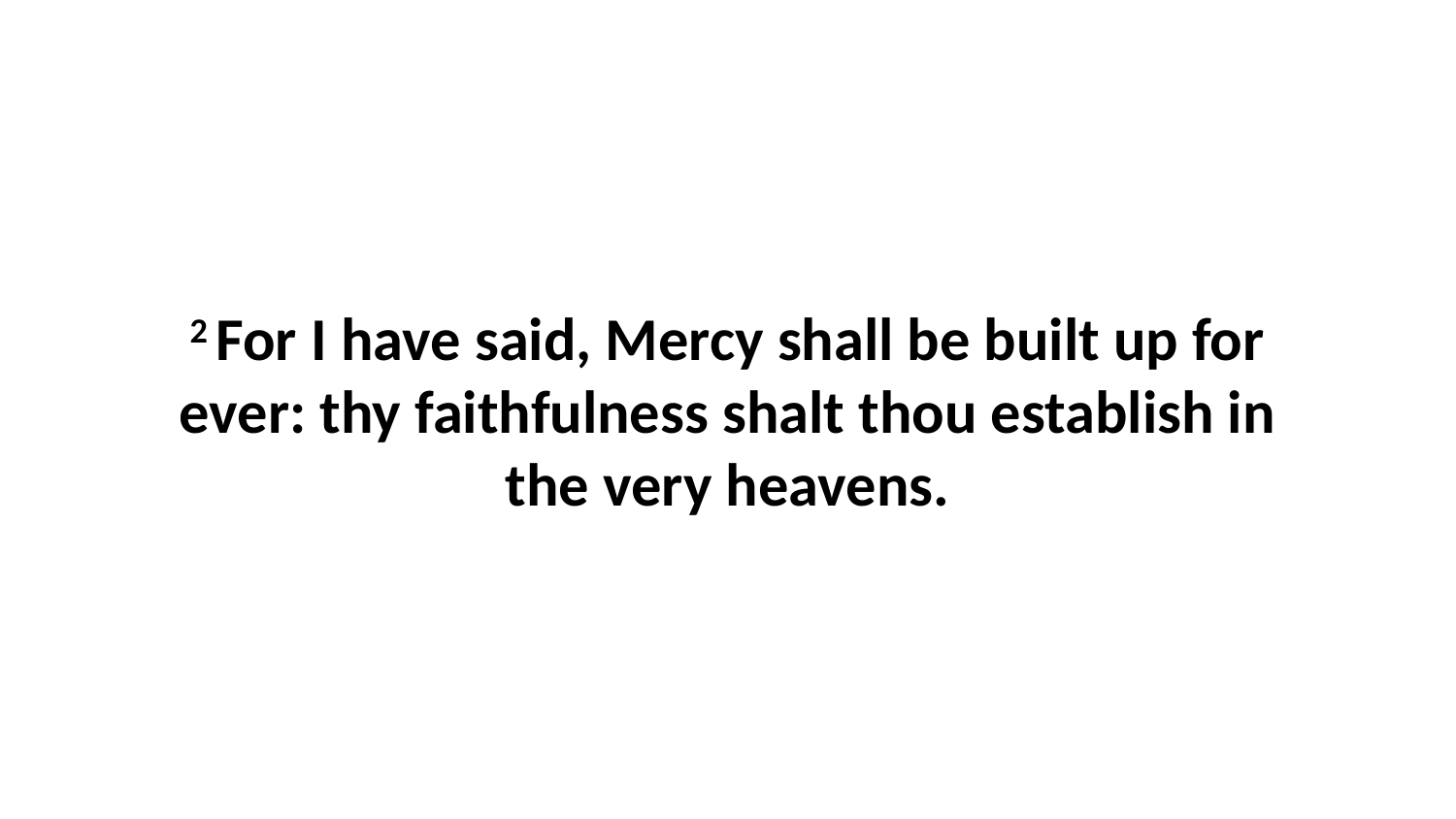

2 For I have said, Mercy shall be built up for ever: thy faithfulness shalt thou establish in the very heavens.